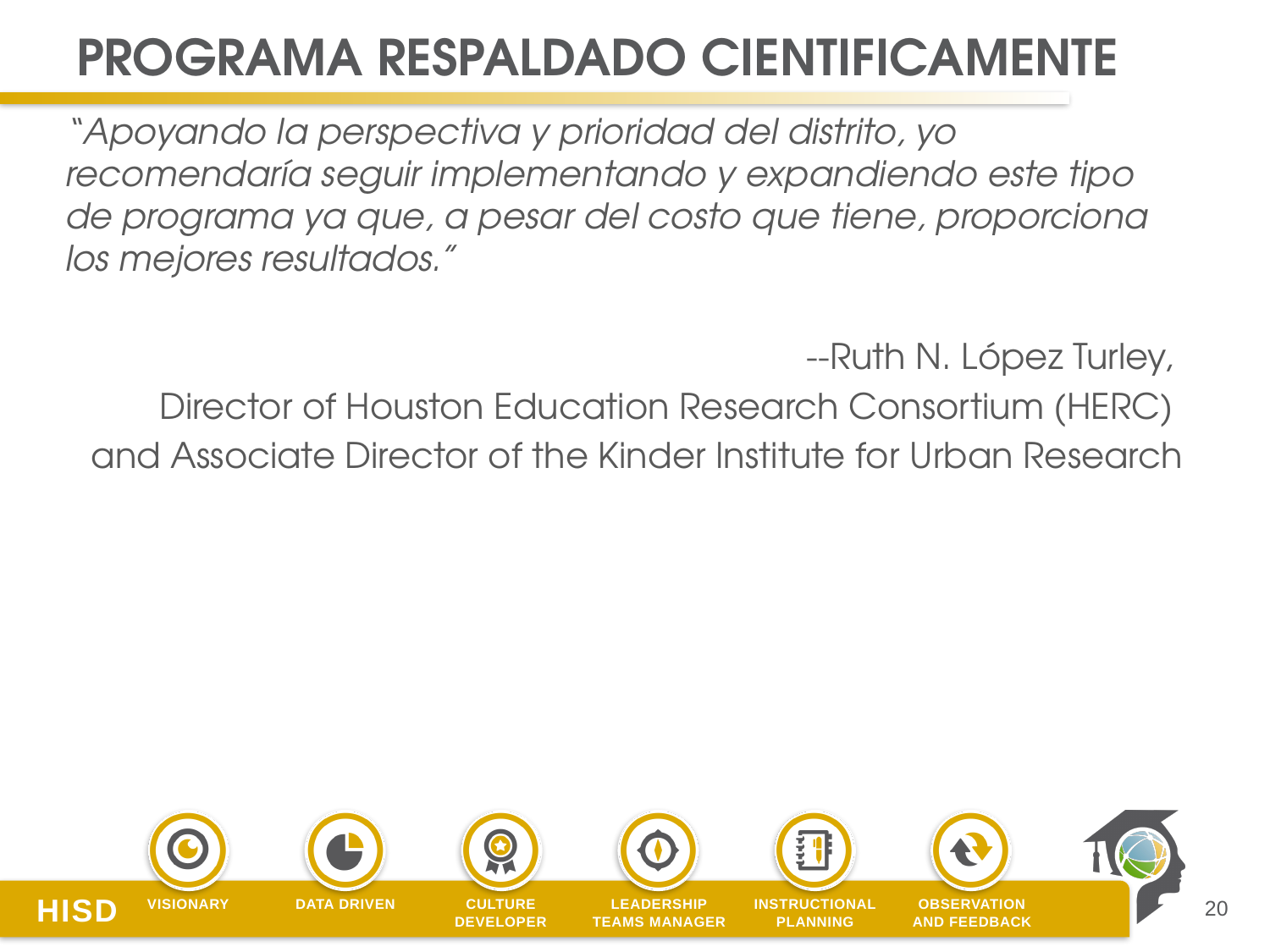

# Programa respaldado cientificamente
“Apoyando la perspectiva y prioridad del distrito, yo recomendaría seguir implementando y expandiendo este tipo de programa ya que, a pesar del costo que tiene, proporciona los mejores resultados.”

--Ruth N. López Turley,
Director of Houston Education Research Consortium (HERC)
and Associate Director of the Kinder Institute for Urban Research

20